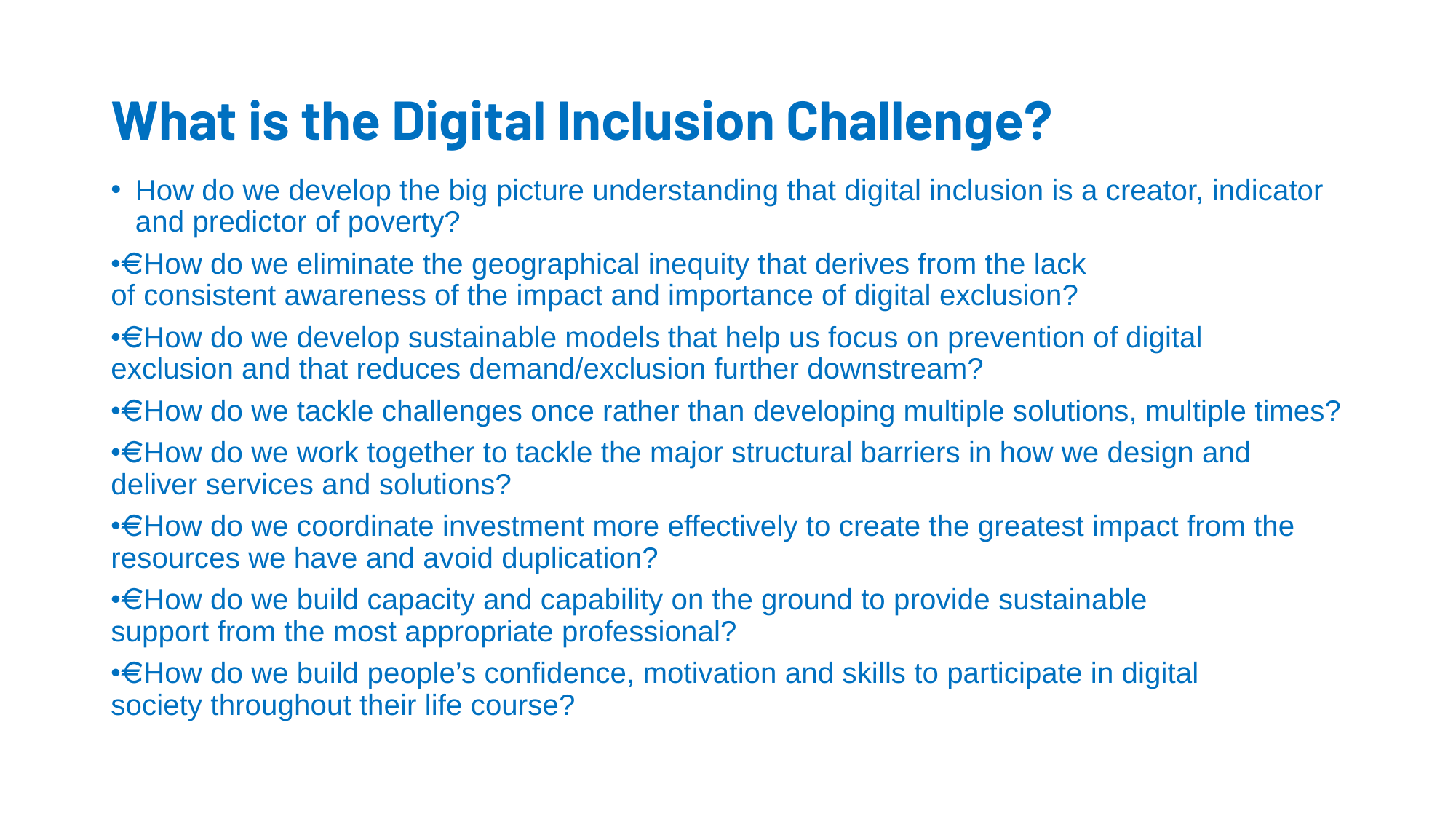

# What is the Digital Inclusion Challenge?
How do we develop the big picture understanding that digital inclusion is a creator, indicator and predictor of poverty?
• How do we eliminate the geographical inequity that derives from the lack of consistent awareness of the impact and importance of digital exclusion?
• How do we develop sustainable models that help us focus on prevention of digital exclusion and that reduces demand/exclusion further downstream?
• How do we tackle challenges once rather than developing multiple solutions, multiple times?
• How do we work together to tackle the major structural barriers in how we design and deliver services and solutions?
• How do we coordinate investment more effectively to create the greatest impact from the resources we have and avoid duplication?
• How do we build capacity and capability on the ground to provide sustainable support from the most appropriate professional?
• How do we build people’s confidence, motivation and skills to participate in digital society throughout their life course?